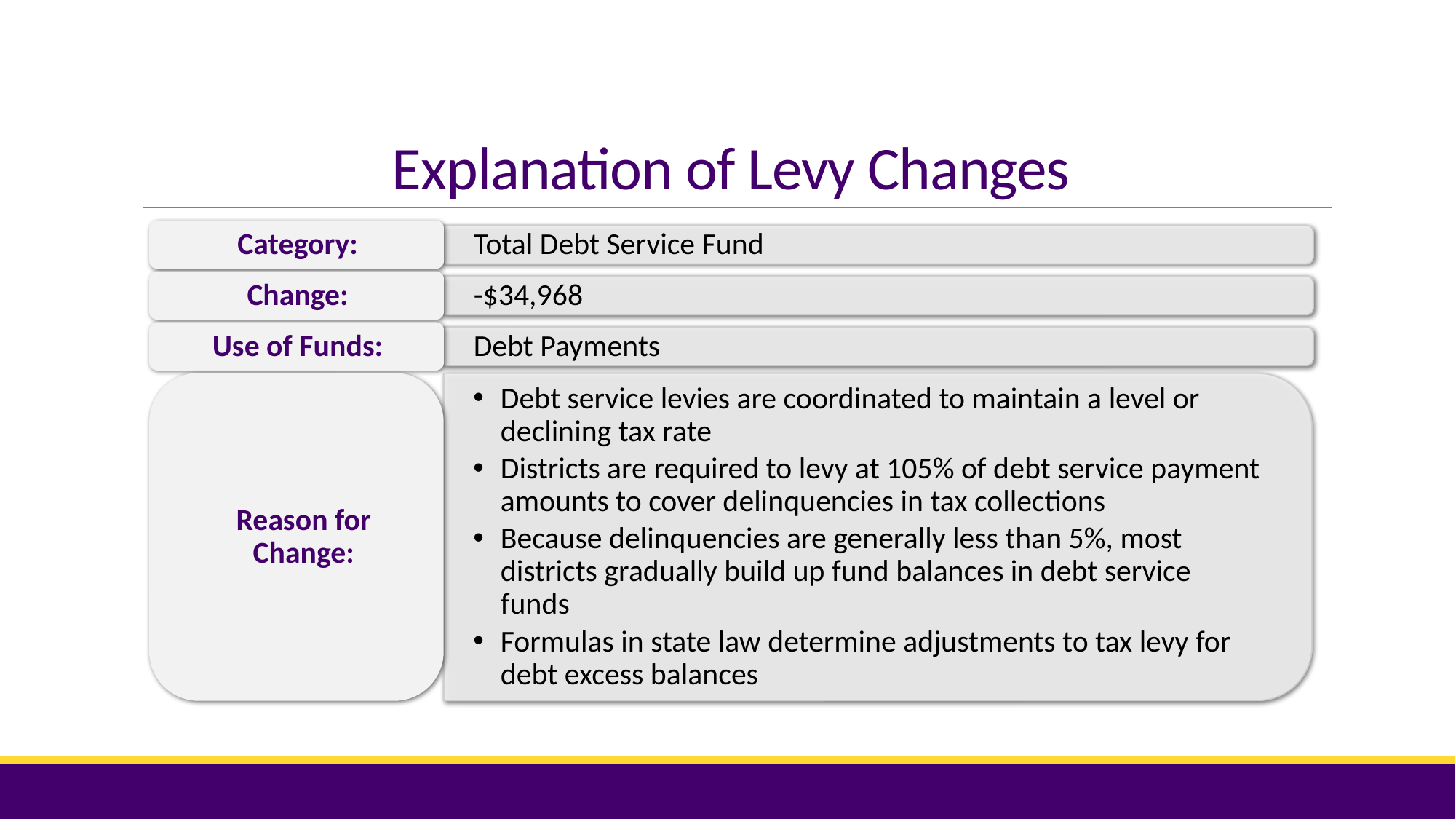

# Explanation of Levy Changes
Total Debt Service Fund
Category:
-$34,968
Change:
Debt Payments
Use of Funds:
Debt service levies are coordinated to maintain a level or declining tax rate
Districts are required to levy at 105% of debt service payment amounts to cover delinquencies in tax collections
Because delinquencies are generally less than 5%, most districts gradually build up fund balances in debt service funds
Formulas in state law determine adjustments to tax levy for debt excess balances
Reason for Change: